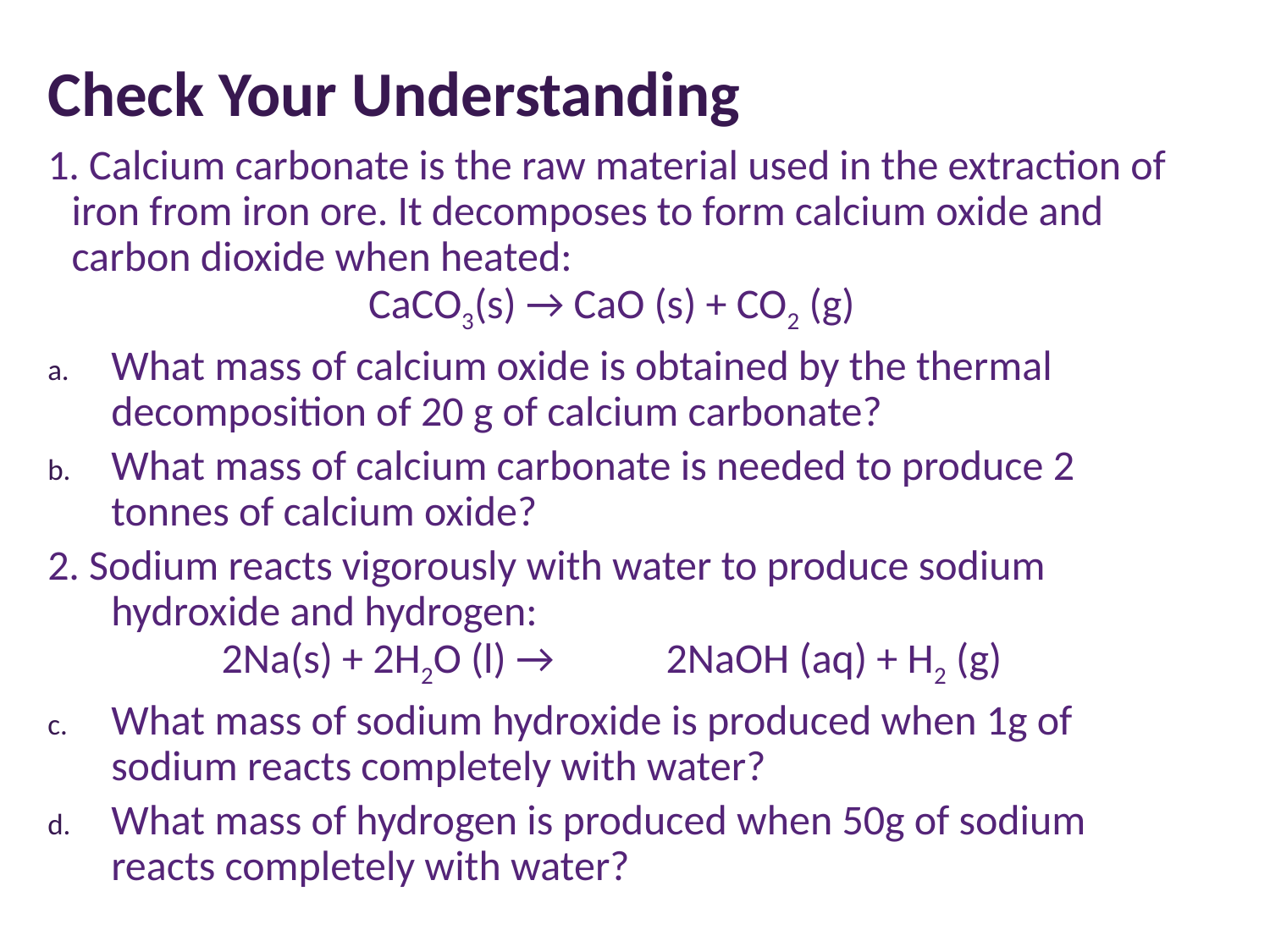

# Check Your Understanding
1. Calcium carbonate is the raw material used in the extraction of iron from iron ore. It decomposes to form calcium oxide and carbon dioxide when heated:
CaCO3(s) → CaO (s) + CO2 (g)
What mass of calcium oxide is obtained by the thermal decomposition of 20 g of calcium carbonate?
What mass of calcium carbonate is needed to produce 2 tonnes of calcium oxide?
2. Sodium reacts vigorously with water to produce sodium hydroxide and hydrogen:
2Na(s) + 2H2O (l) →	2NaOH (aq) + H2 (g)
What mass of sodium hydroxide is produced when 1g of sodium reacts completely with water?
What mass of hydrogen is produced when 50g of sodium reacts completely with water?